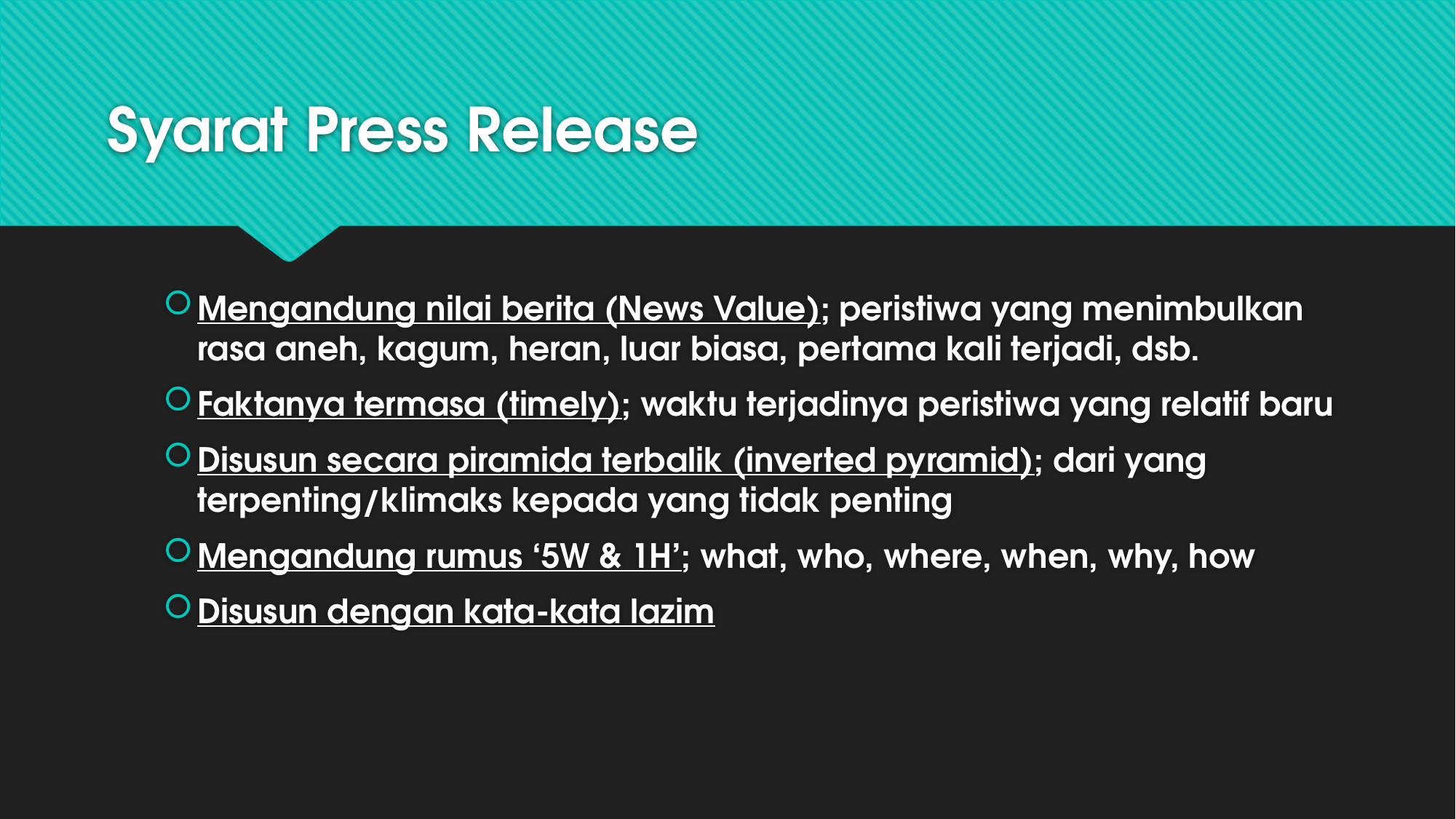

# Syarat Press Release
Mengandung nilai berita (News Value); peristiwa yang menimbulkan rasa aneh, kagum, heran, luar biasa, pertama kali terjadi, dsb.
Faktanya termasa (timely); waktu terjadinya peristiwa yang relatif baru
Disusun secara piramida terbalik (inverted pyramid); dari yang terpenting/klimaks kepada yang tidak penting
Mengandung rumus ‘5W & 1H’; what, who, where, when, why, how
Disusun dengan kata-kata lazim